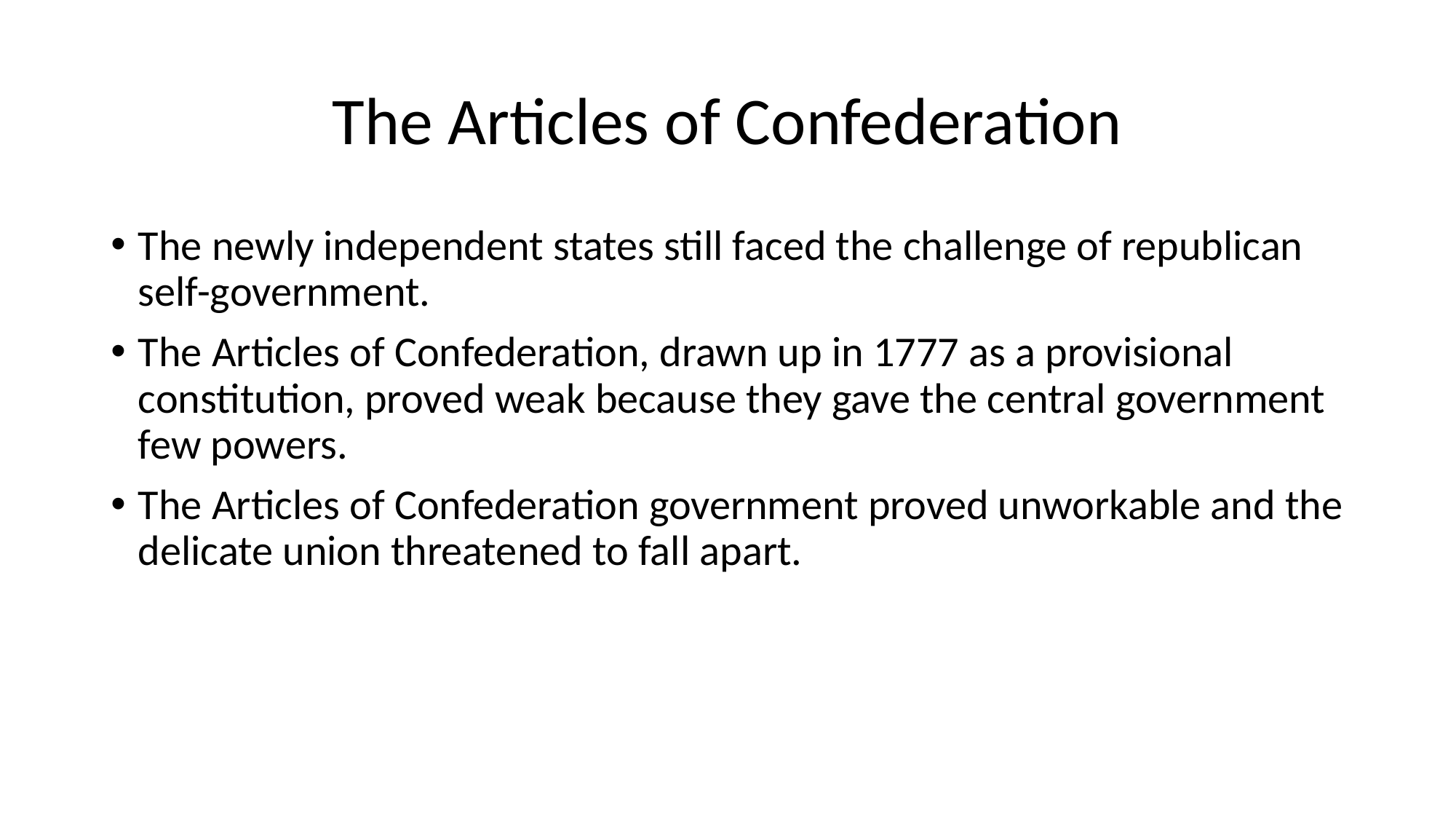

# The Articles of Confederation
The newly independent states still faced the challenge of republican self-government.
The Articles of Confederation, drawn up in 1777 as a provisional constitution, proved weak because they gave the central government few powers.
The Articles of Confederation government proved unworkable and the delicate union threatened to fall apart.